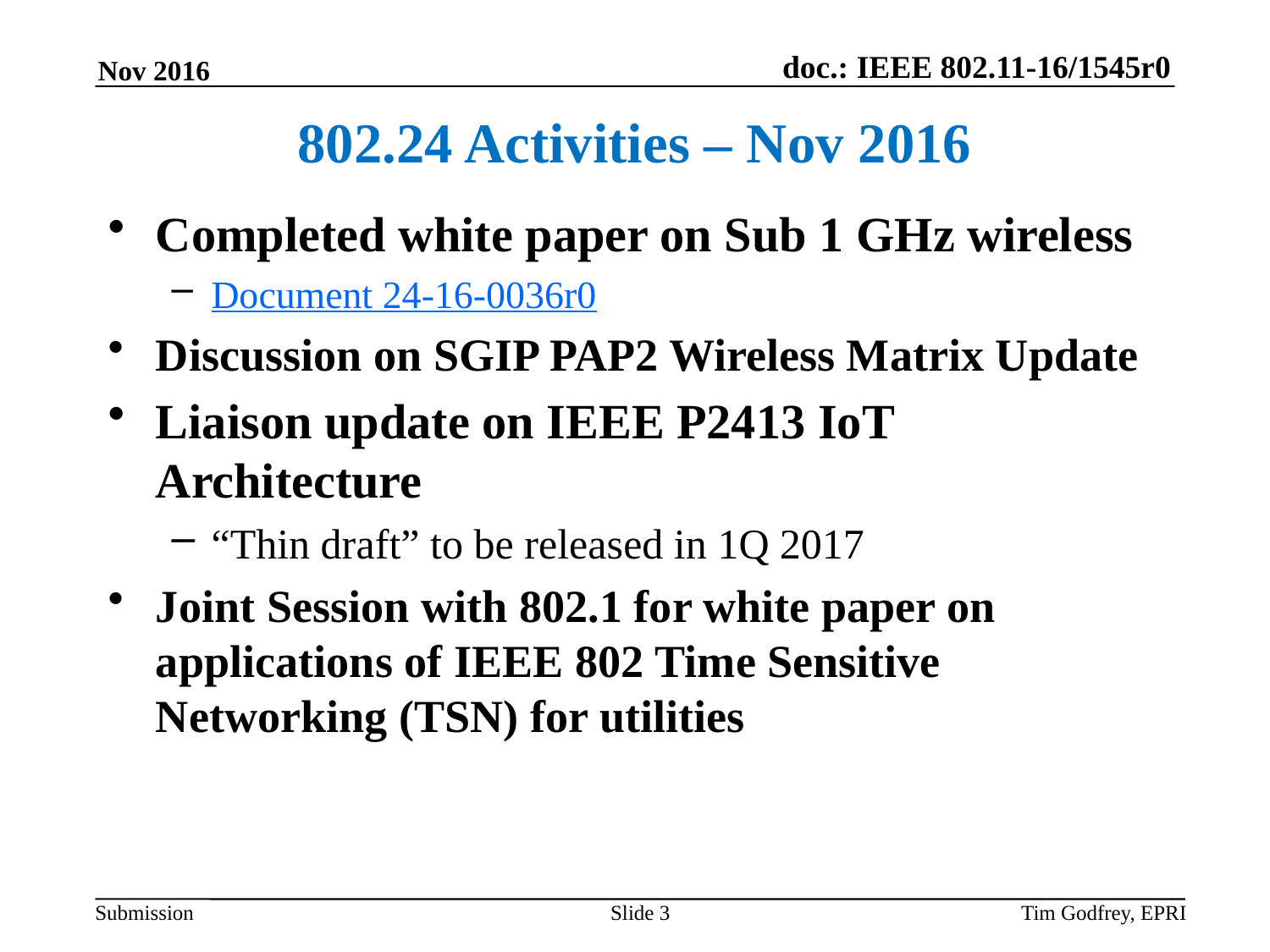

# 802.24 Activities – Nov 2016
Completed white paper on Sub 1 GHz wireless
Document 24-16-0036r0
Discussion on SGIP PAP2 Wireless Matrix Update
Liaison update on IEEE P2413 IoT Architecture
“Thin draft” to be released in 1Q 2017
Joint Session with 802.1 for white paper on applications of IEEE 802 Time Sensitive Networking (TSN) for utilities

Slide 3
Tim Godfrey, EPRI